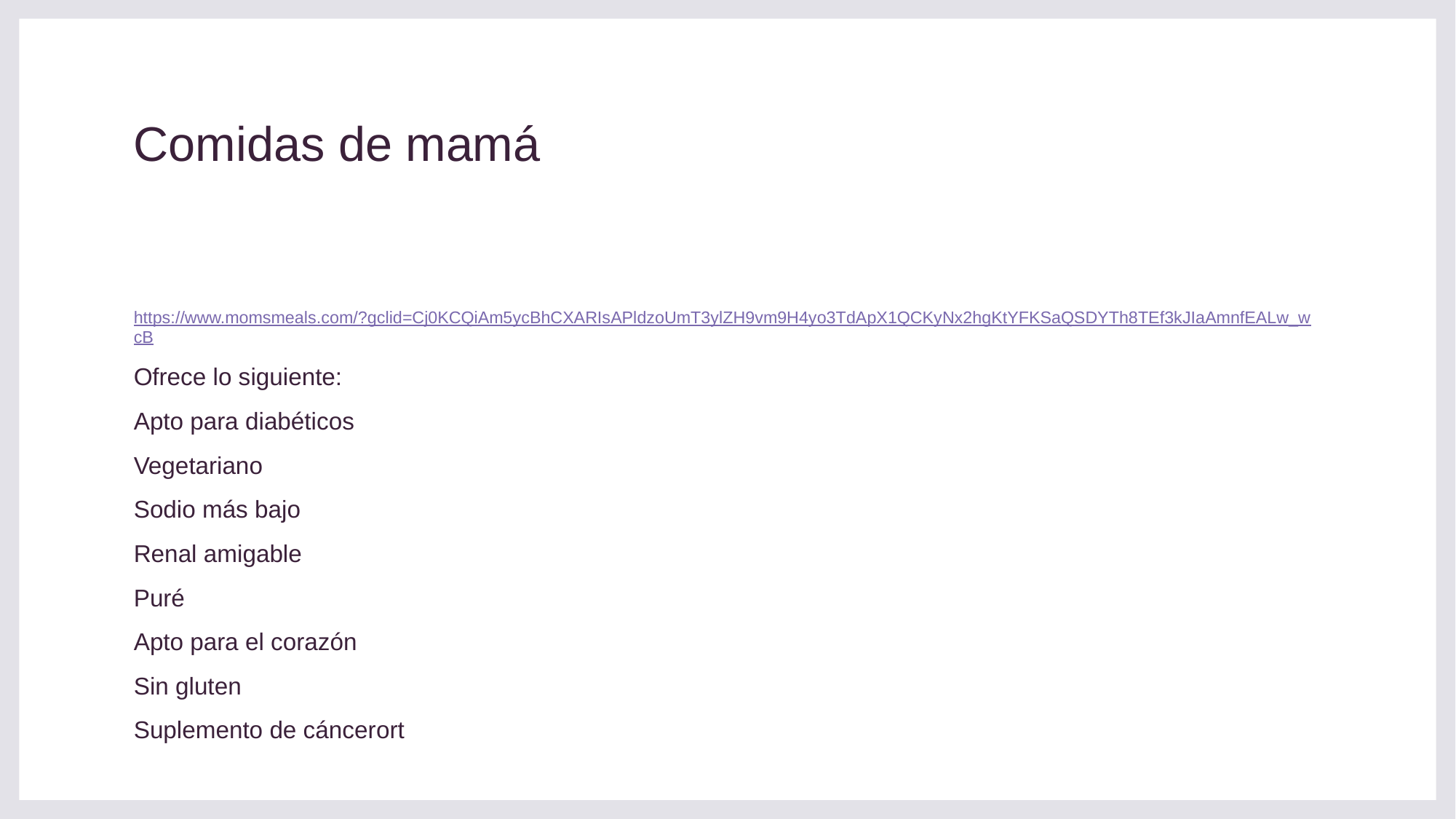

# Comidas de mamá

https://www.momsmeals.com/?gclid=Cj0KCQiAm5ycBhCXARIsAPldzoUmT3ylZH9vm9H4yo3TdApX1QCKyNx2hgKtYFKSaQSDYTh8TEf3kJIaAmnfEALw_wcB
Ofrece lo siguiente:
Apto para diabéticos
Vegetariano
Sodio más bajo
Renal amigable
Puré
Apto para el corazón
Sin gluten
Suplemento de cáncerort